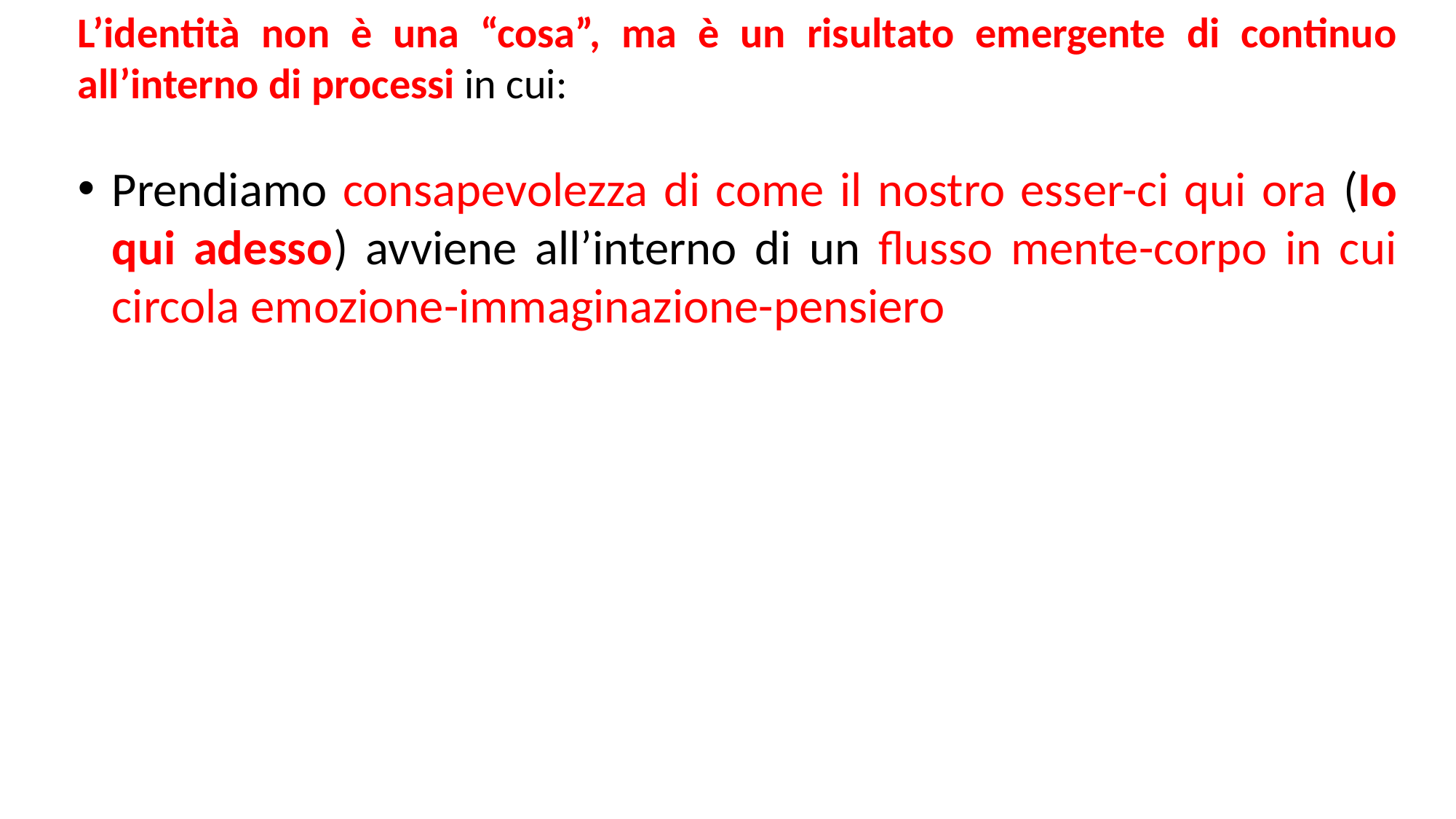

L’identità non è una “cosa”, ma è un risultato emergente di continuo all’interno di processi in cui:

Prendiamo consapevolezza di come il nostro esser-ci qui ora (Io qui adesso) avviene all’interno di un flusso mente-corpo in cui circola emozione-immaginazione-pensiero